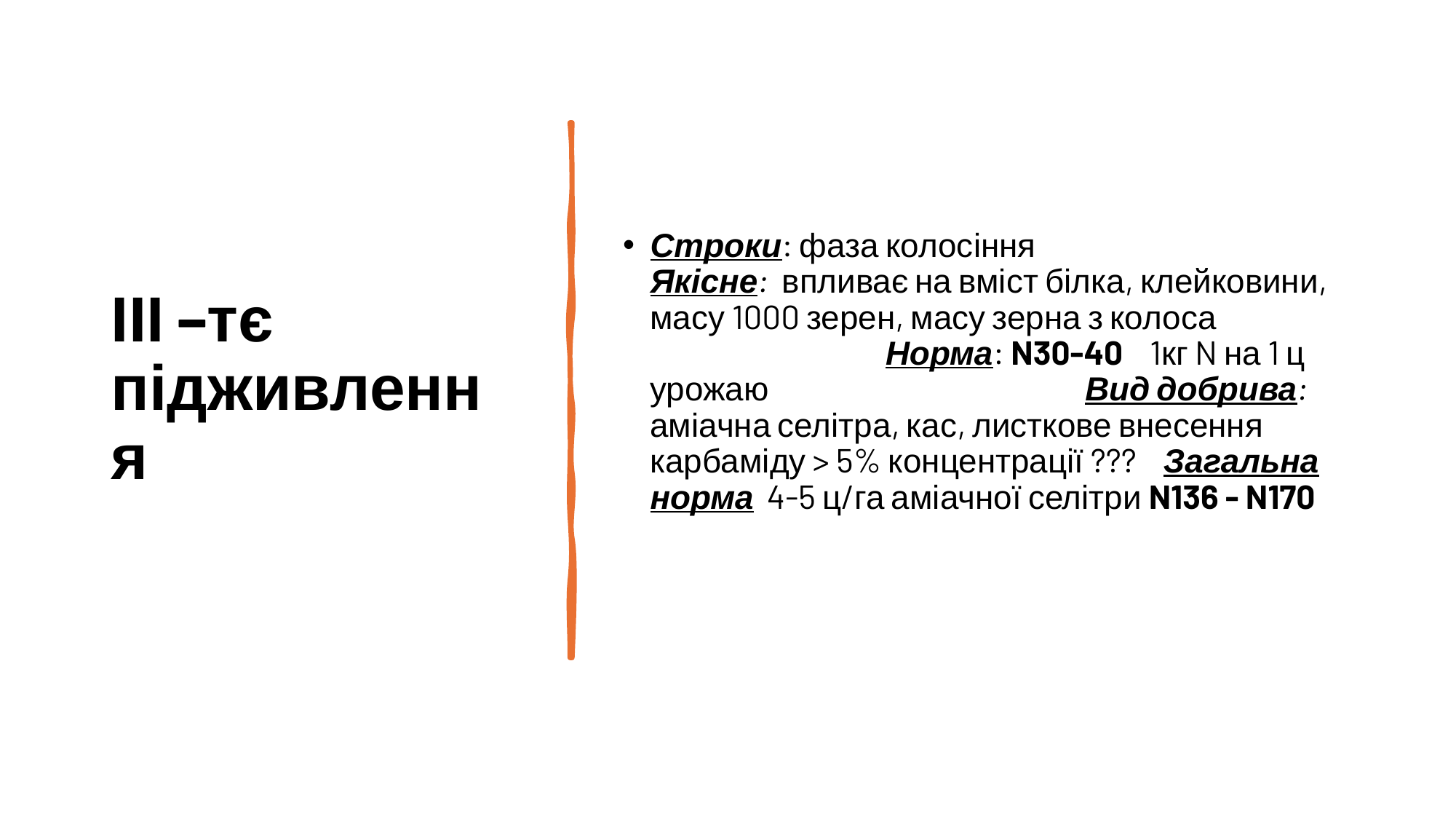

# ІІІ –тє підживлення
Строки: фаза колосіння                                   Якісне:  впливає на вміст білка, клейковини, масу 1000 зерен, масу зерна з колоса                                                      Норма: N30-40    1кг N на 1 ц урожаю                                               Вид добрива: аміачна селітра, кас, листкове внесення карбаміду > 5% концентрації ???    Загальна норма  4-5 ц/га аміачної селітри N136 - N170